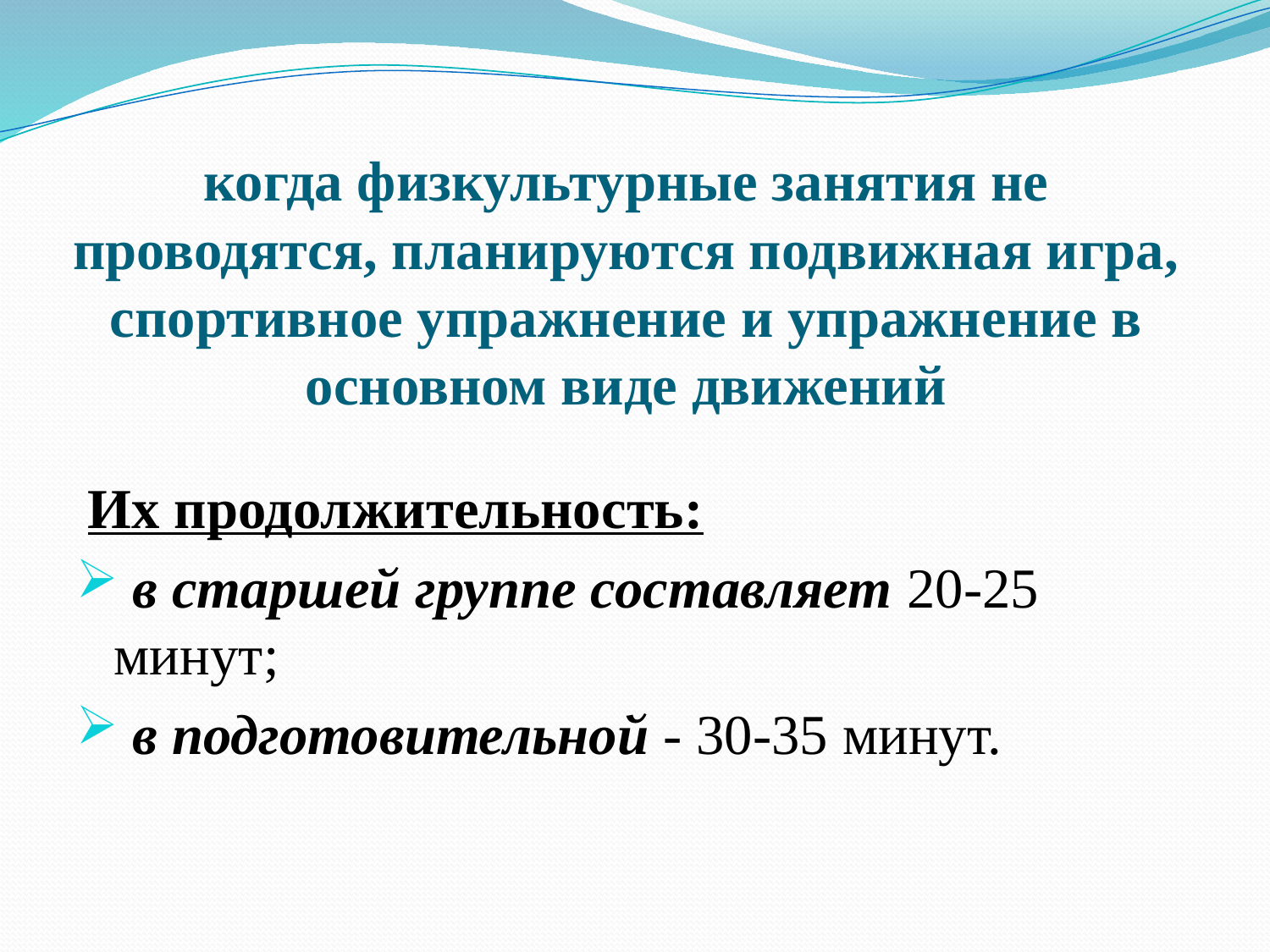

# когда физкультурные занятия не проводятся, планируются подвижная игра, спортивное упражнение и упражнение в основном виде движений
 Их продолжительность:
 в старшей группе составляет 20-25 минут;
 в подготовительной - 30-35 минут.